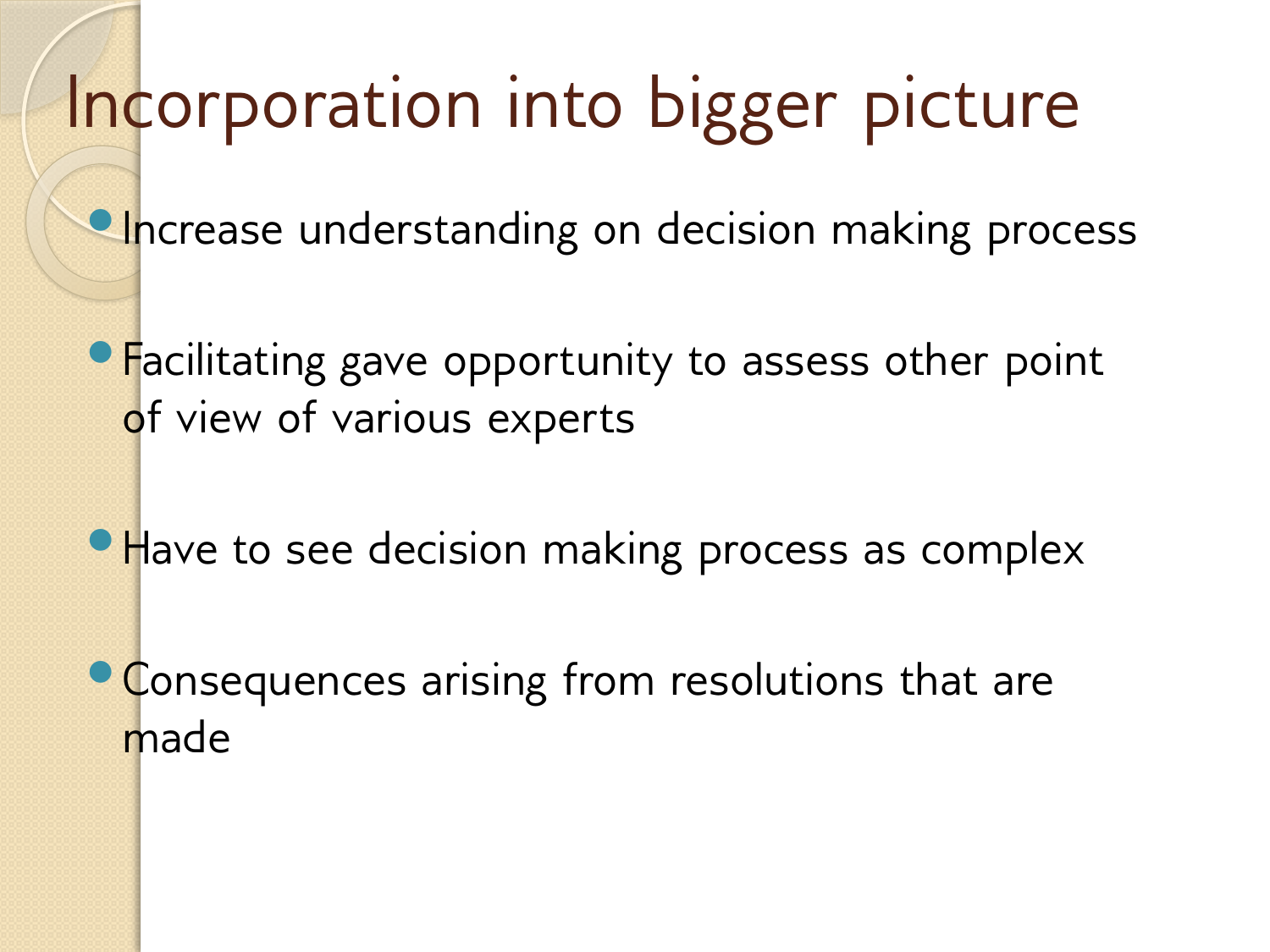

# Incorporation into bigger picture
Increase understanding on decision making process

Facilitating gave opportunity to assess other point of view of various experts

Have to see decision making process as complex

Consequences arising from resolutions that are made